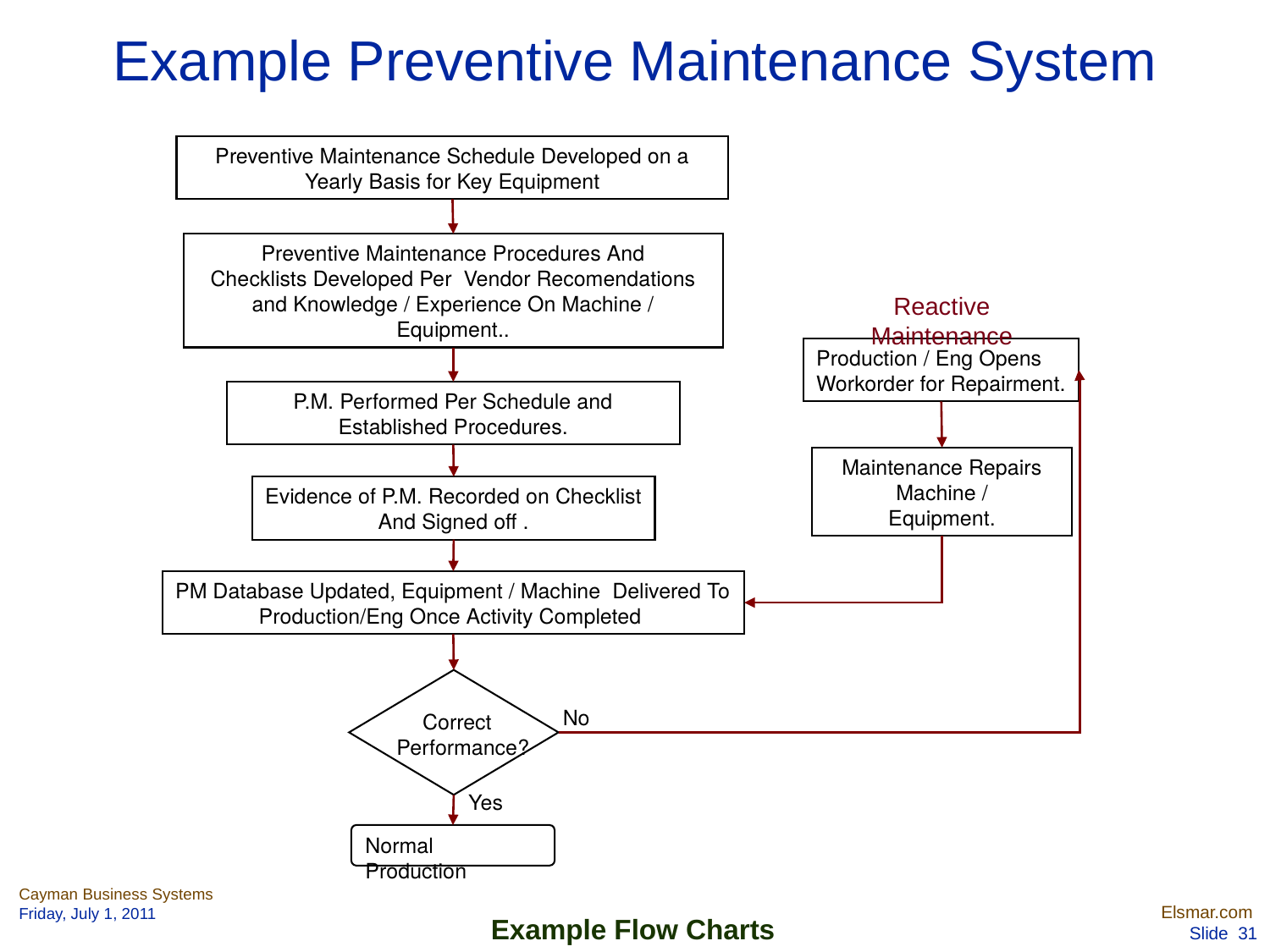

# Example Preventive Maintenance System
Preventive Maintenance Schedule Developed on a Yearly Basis for Key Equipment
Preventive Maintenance Procedures And
Checklists Developed Per  Vendor Recomendations and Knowledge / Experience On Machine / Equipment..
Reactive Maintenance
Production / Eng Opens
Workorder for Repairment.
P.M. Performed Per Schedule and Established Procedures.
Maintenance Repairs Machine /
Equipment.
Evidence of P.M. Recorded on Checklist
And Signed off .
PM Database Updated, Equipment / Machine  Delivered To Production/Eng Once Activity Completed

Correct
  Performance?
No
Yes
Normal Production